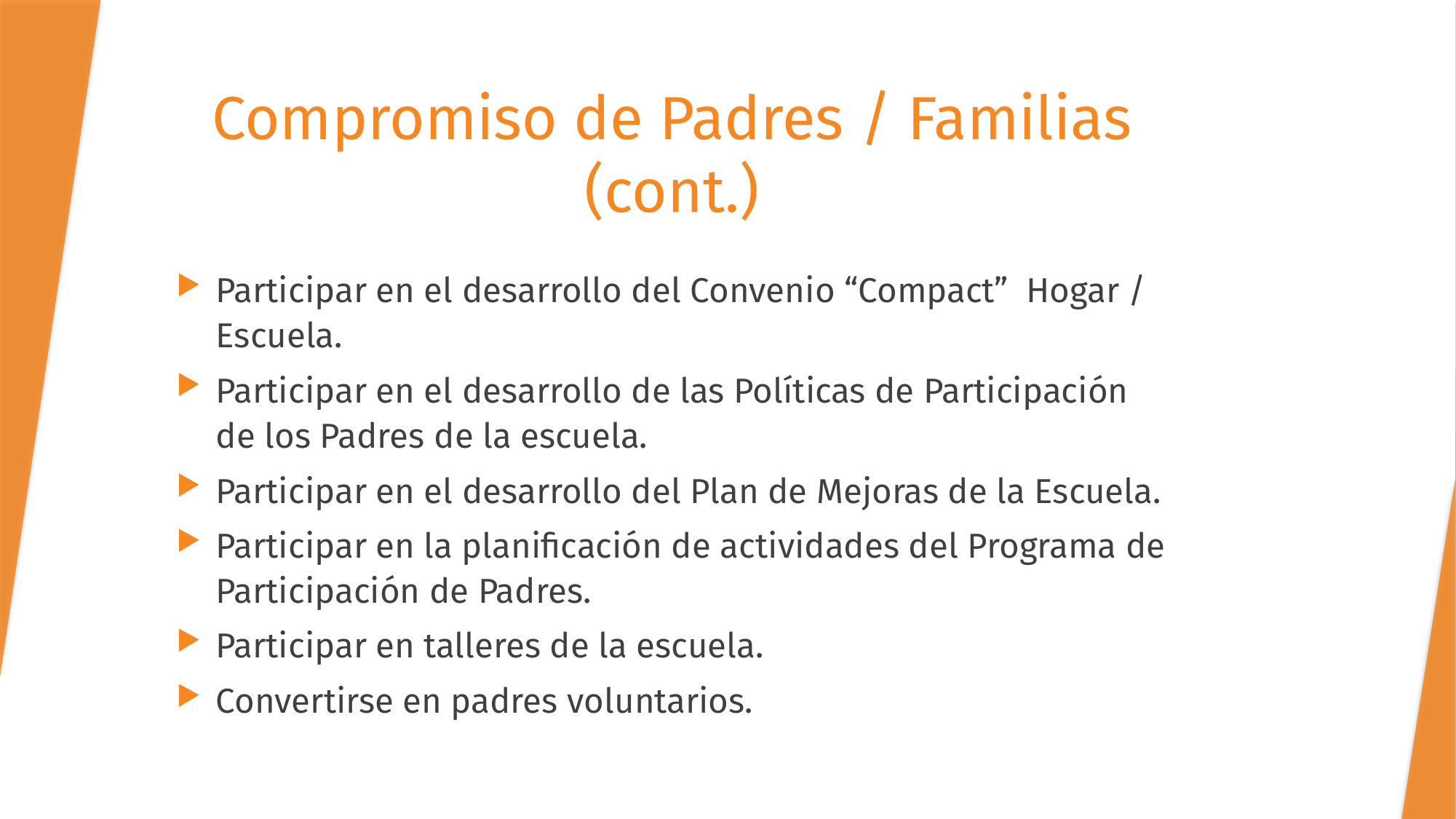

# Compromiso de Padres / Familias (cont.)
Participar en el desarrollo del Convenio “Compact”  Hogar / Escuela.
Participar en el desarrollo de las Políticas de Participación de los Padres de la escuela.
Participar en el desarrollo del Plan de Mejoras de la Escuela.
Participar en la planificación de actividades del Programa de Participación de Padres.
Participar en talleres de la escuela.
Convertirse en padres voluntarios.